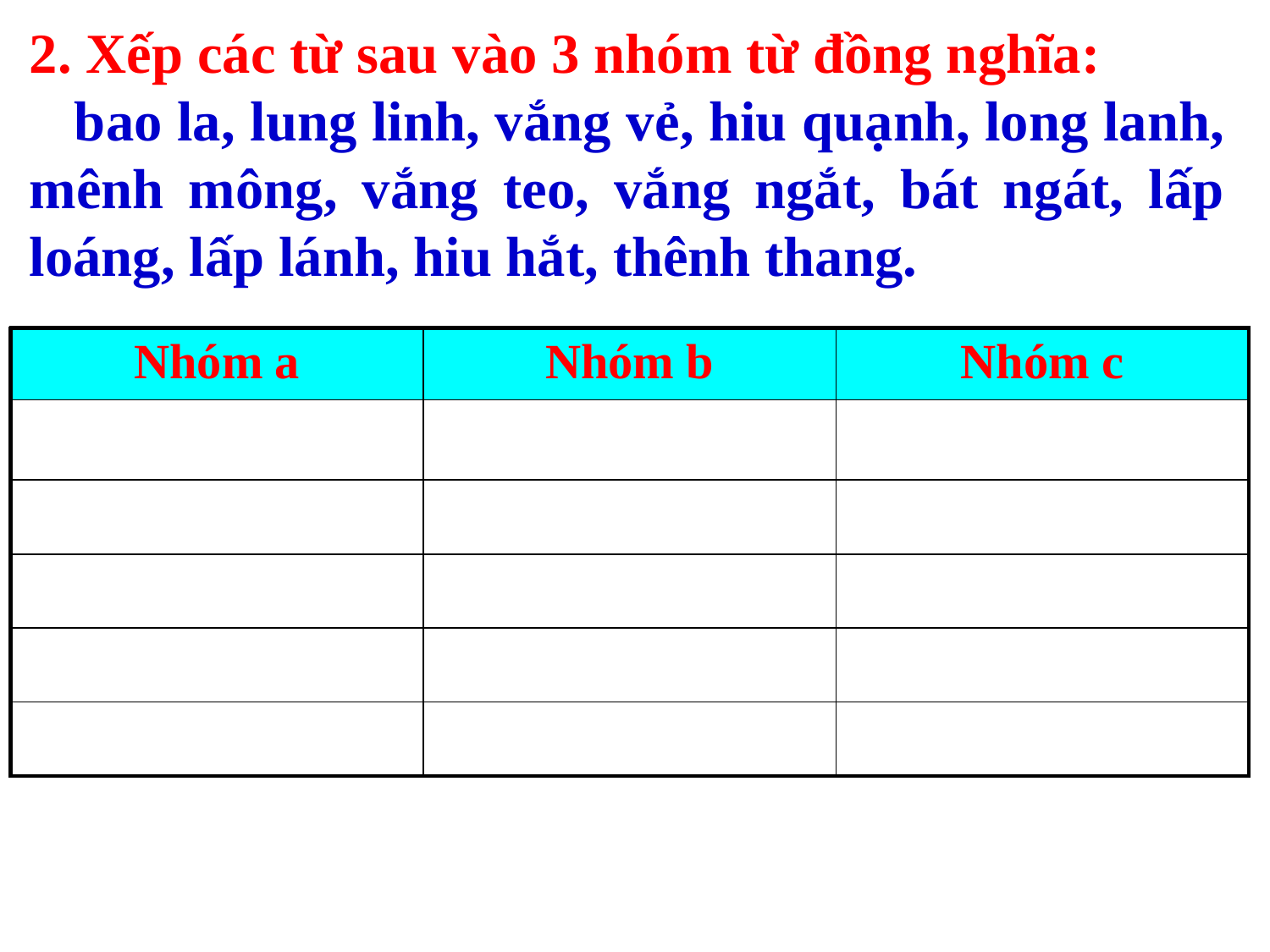

2. Xếp các từ sau vào 3 nhóm từ đồng nghĩa:
   bao la, lung linh, vắng vẻ, hiu quạnh, long lanh, mênh mông, vắng teo, vắng ngắt, bát ngát, lấp loáng, lấp lánh, hiu hắt, thênh thang.
| Nhóm a | Nhóm b | Nhóm c |
| --- | --- | --- |
|  |  |  |
|  |  |  |
|  |  |  |
|  |  |  |
|  |  |  |